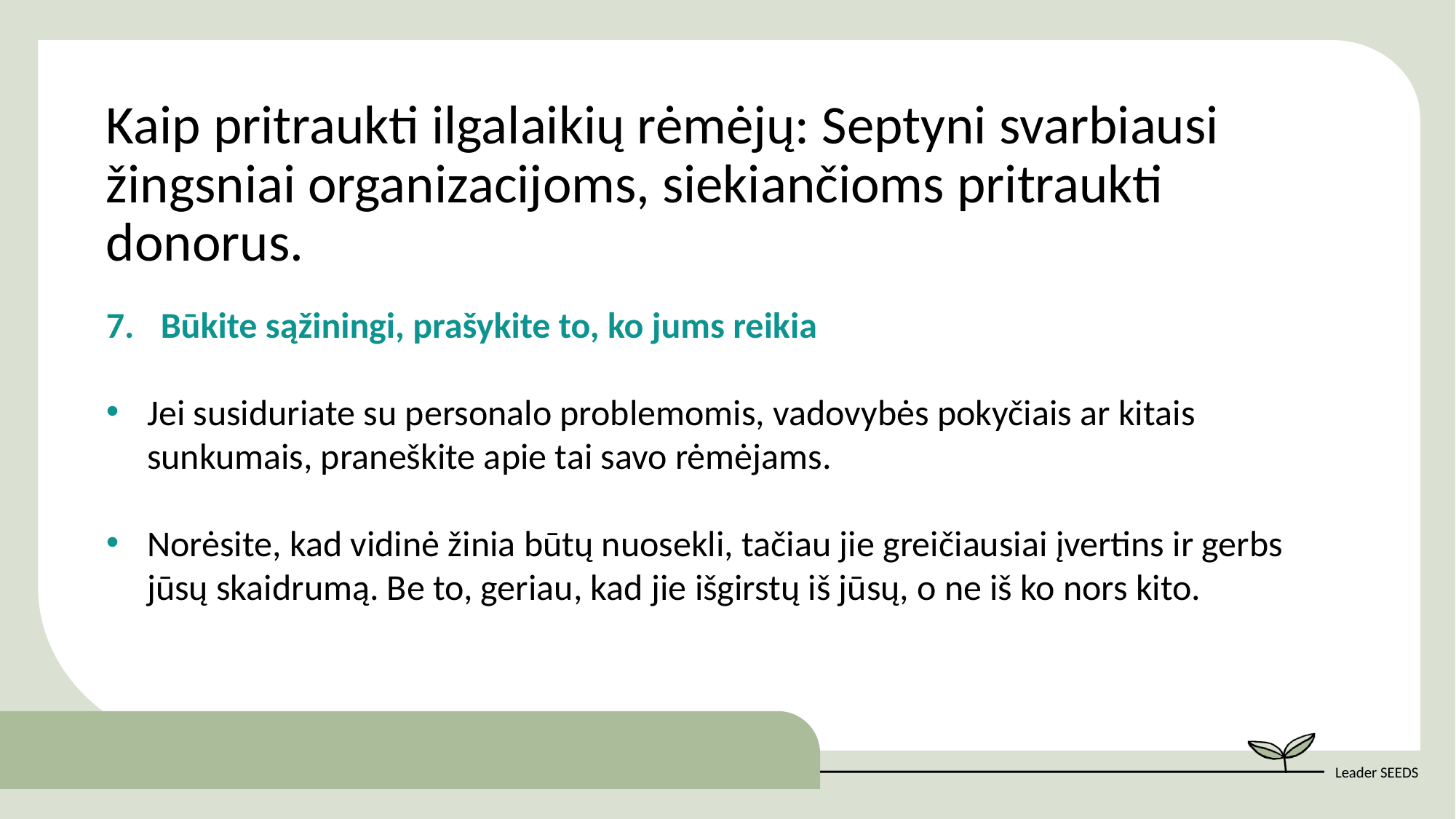

Kaip pritraukti ilgalaikių rėmėjų: Septyni svarbiausi žingsniai organizacijoms, siekiančioms pritraukti donorus.
Būkite sąžiningi, prašykite to, ko jums reikia

Jei susiduriate su personalo problemomis, vadovybės pokyčiais ar kitais sunkumais, praneškite apie tai savo rėmėjams.

Norėsite, kad vidinė žinia būtų nuosekli, tačiau jie greičiausiai įvertins ir gerbs jūsų skaidrumą. Be to, geriau, kad jie išgirstų iš jūsų, o ne iš ko nors kito.